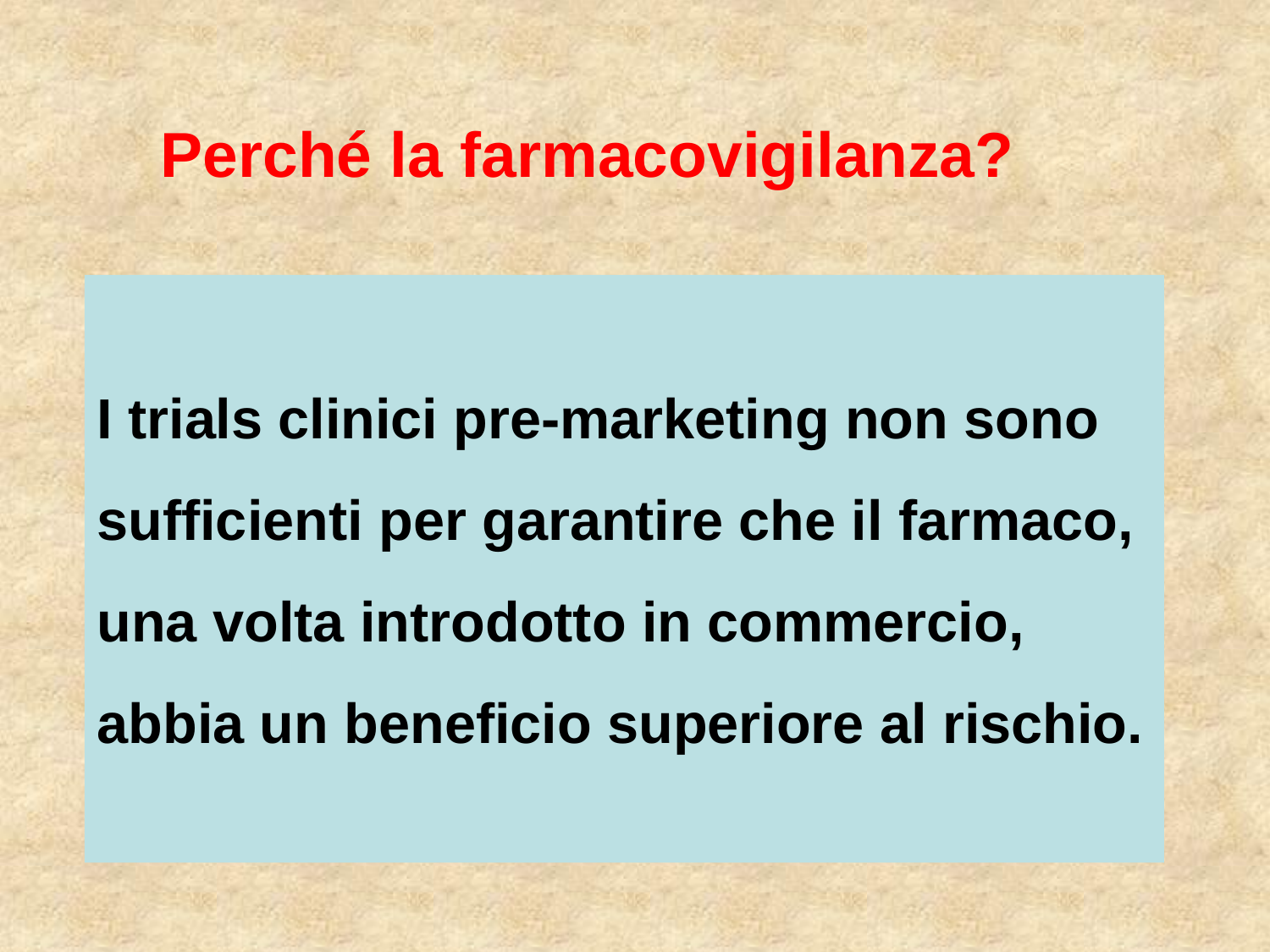

Perché la farmacovigilanza?

I trials clinici pre-marketing non sono sufficienti per garantire che il farmaco, una volta introdotto in commercio, abbia un beneficio superiore al rischio.